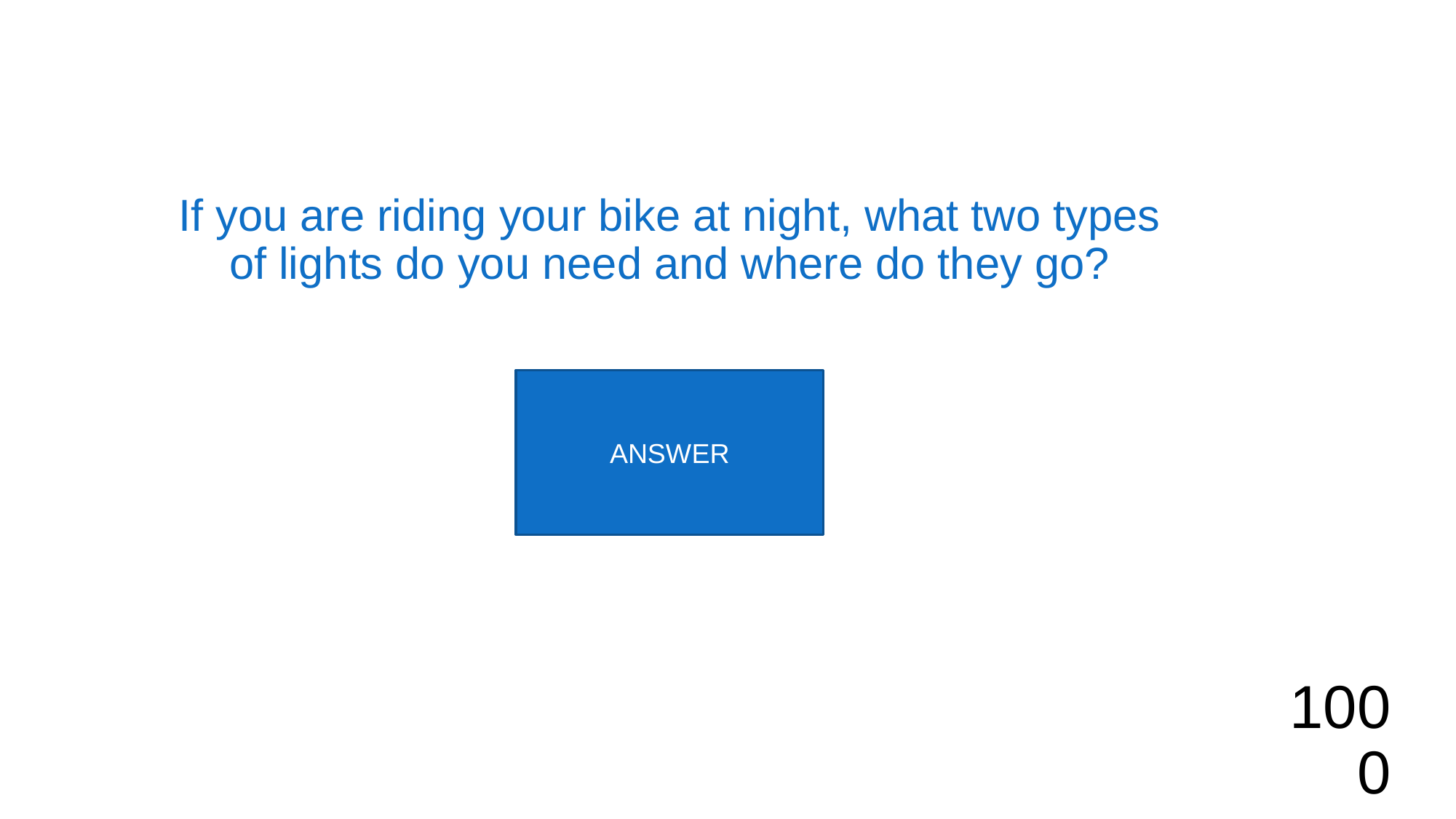

# If you are riding your bike at night, what two types of lights do you need and where do they go?
ANSWER
1000